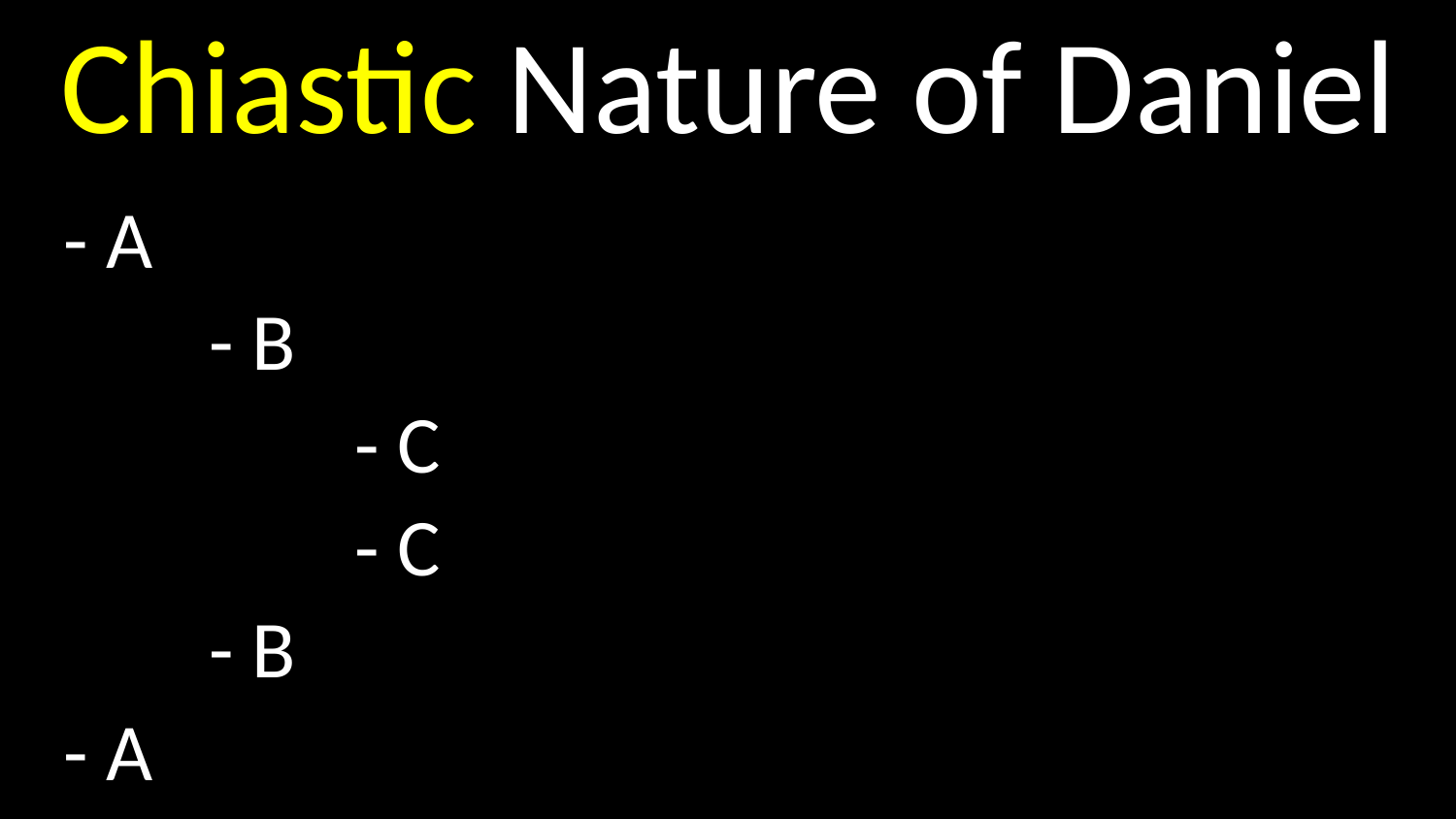

# Chiastic Nature of Daniel
- A
	- B
		- C
		- C
	- B
- A